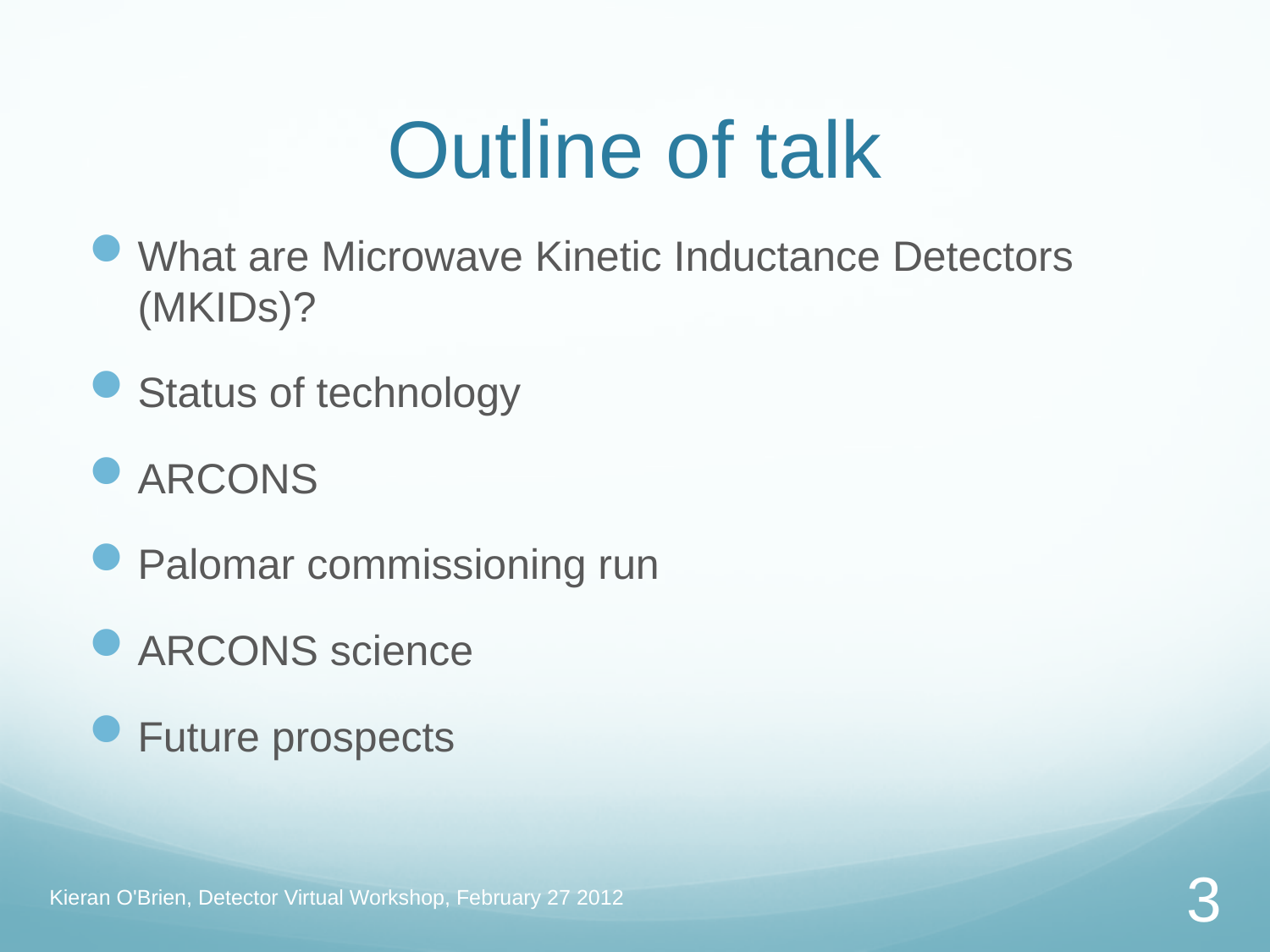

# Outline of talk
What are Microwave Kinetic Inductance Detectors (MKIDs)?
Status of technology
ARCONS
Palomar commissioning run
ARCONS science
Future prospects

Kieran O'Brien, Detector Virtual Workshop, February 27 2012
3